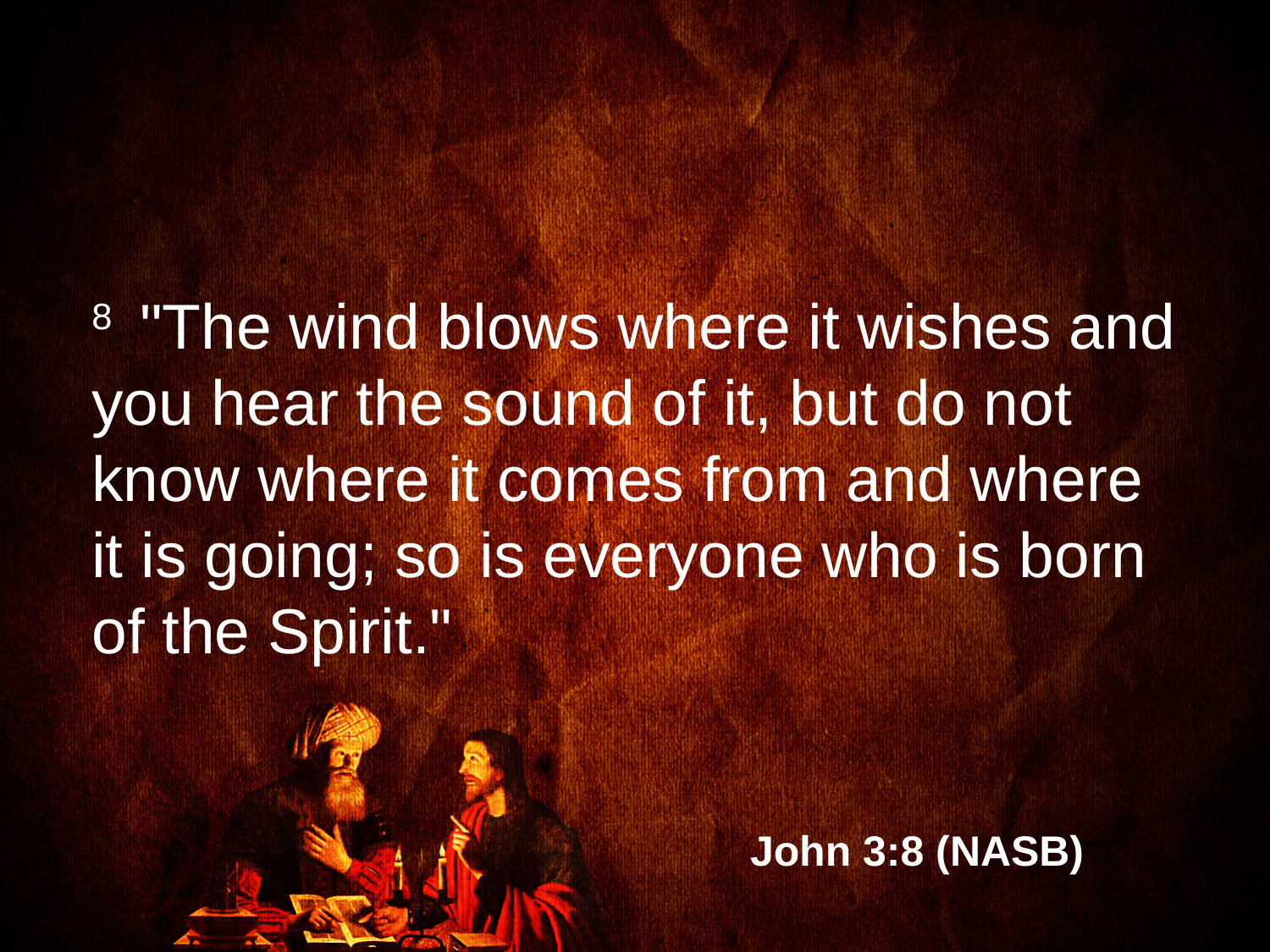

8  "The wind blows where it wishes and you hear the sound of it, but do not know where it comes from and where it is going; so is everyone who is born of the Spirit."
John 3:8 (NASB)